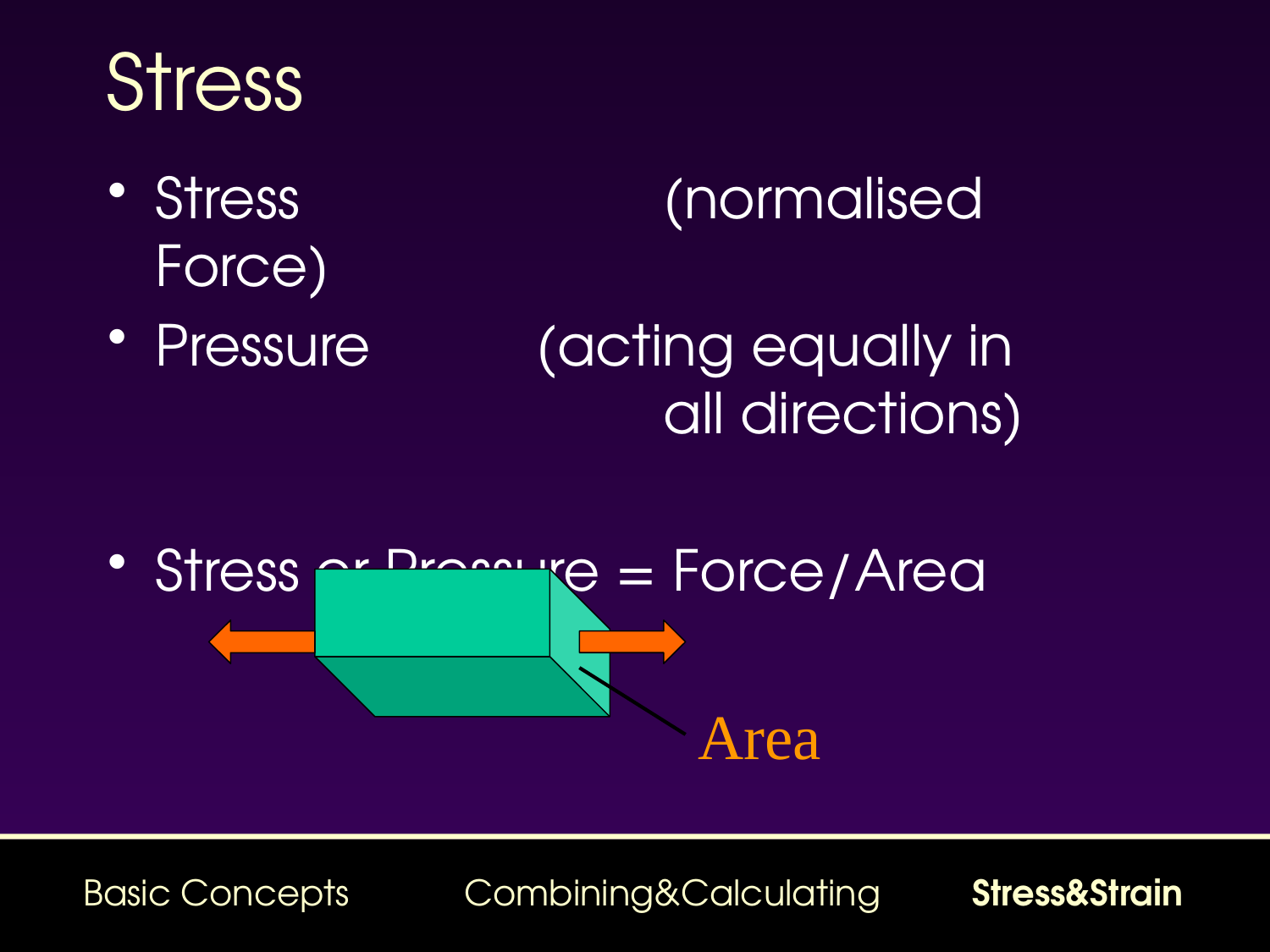

# Stress
Stress 			(normalised Force)
Pressure 		(acting equally in 					all directions)

Stress or Pressure = Force/Area

Area

Basic Concepts	Combining&Calculating	Stress&Strain
33